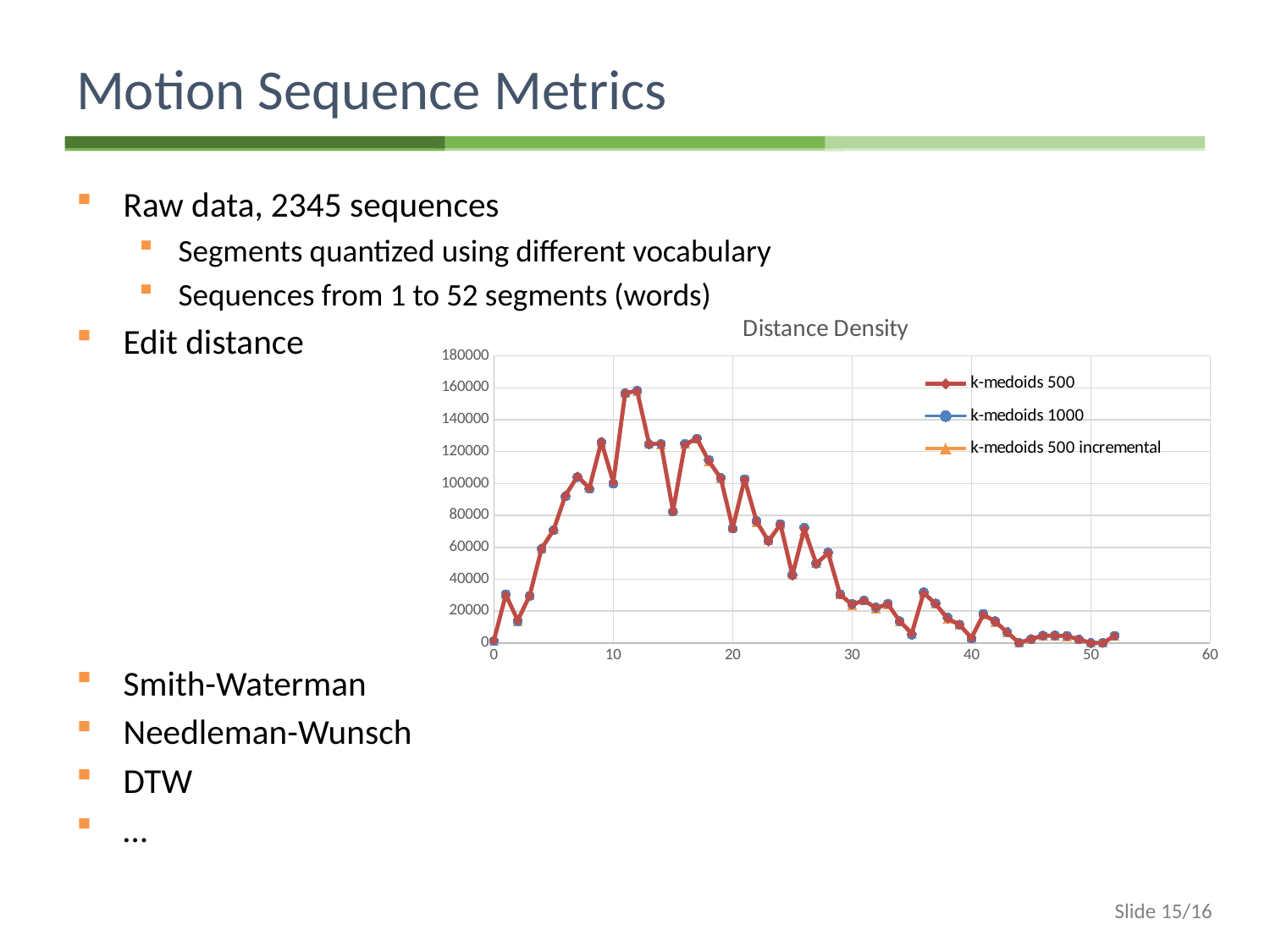

# Motion Sequence Metrics
Raw data, 2345 sequences
Segments quantized using different vocabulary
Sequences from 1 to 52 segments (words)
Edit distance

Smith-Waterman
Needleman-Wunsch
DTW
…

### Chart: Distance Density

| Category |  |  |  |
|---|---|---|---|